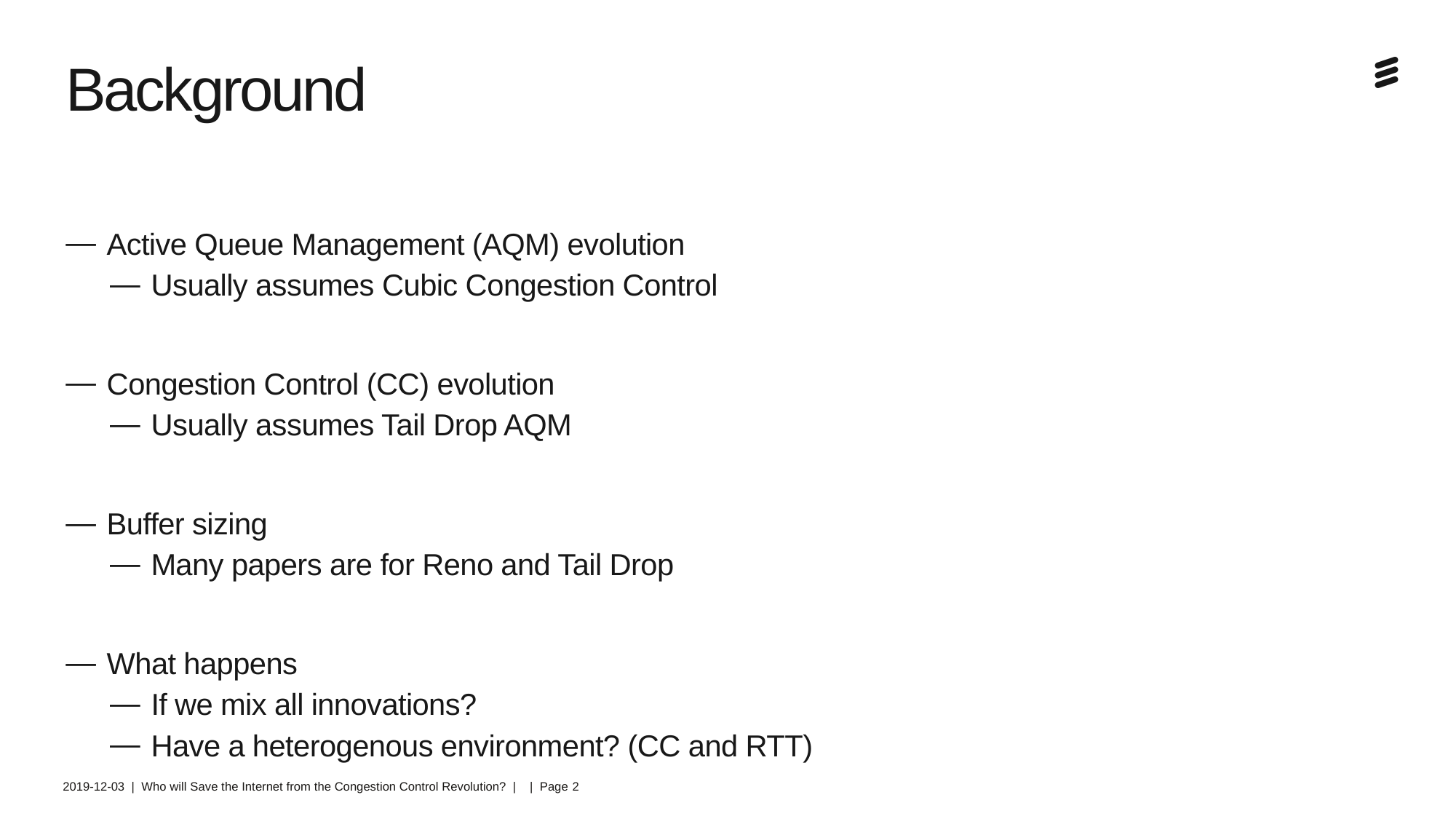

# Background
Active Queue Management (AQM) evolution
Usually assumes Cubic Congestion Control

Congestion Control (CC) evolution
Usually assumes Tail Drop AQM

Buffer sizing
Many papers are for Reno and Tail Drop

What happens
If we mix all innovations?
Have a heterogenous environment? (CC and RTT)